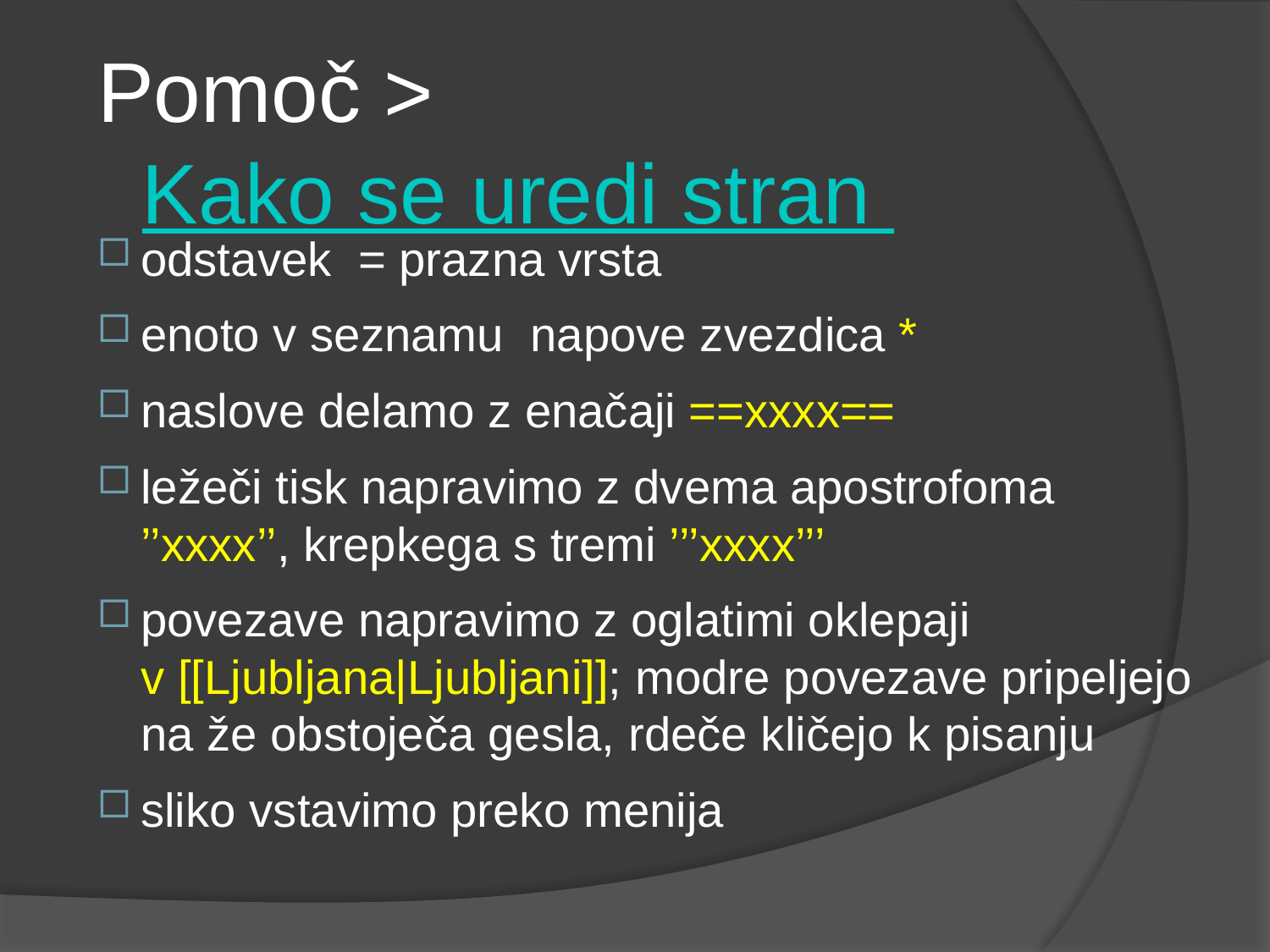

Pomoč > Kako se uredi stran
odstavek  = prazna vrsta
enoto v seznamu  napove zvezdica *
naslove delamo z enačaji ==xxxx==
ležeči tisk napravimo z dvema apostrofoma ’’xxxx’’, krepkega s tremi ’’’xxxx’’’
povezave napravimo z oglatimi oklepaji
v [[Ljubljana|Ljubljani]]; modre povezave pripeljejo na že obstoječa gesla, rdeče kličejo k pisanju
sliko vstavimo preko menija